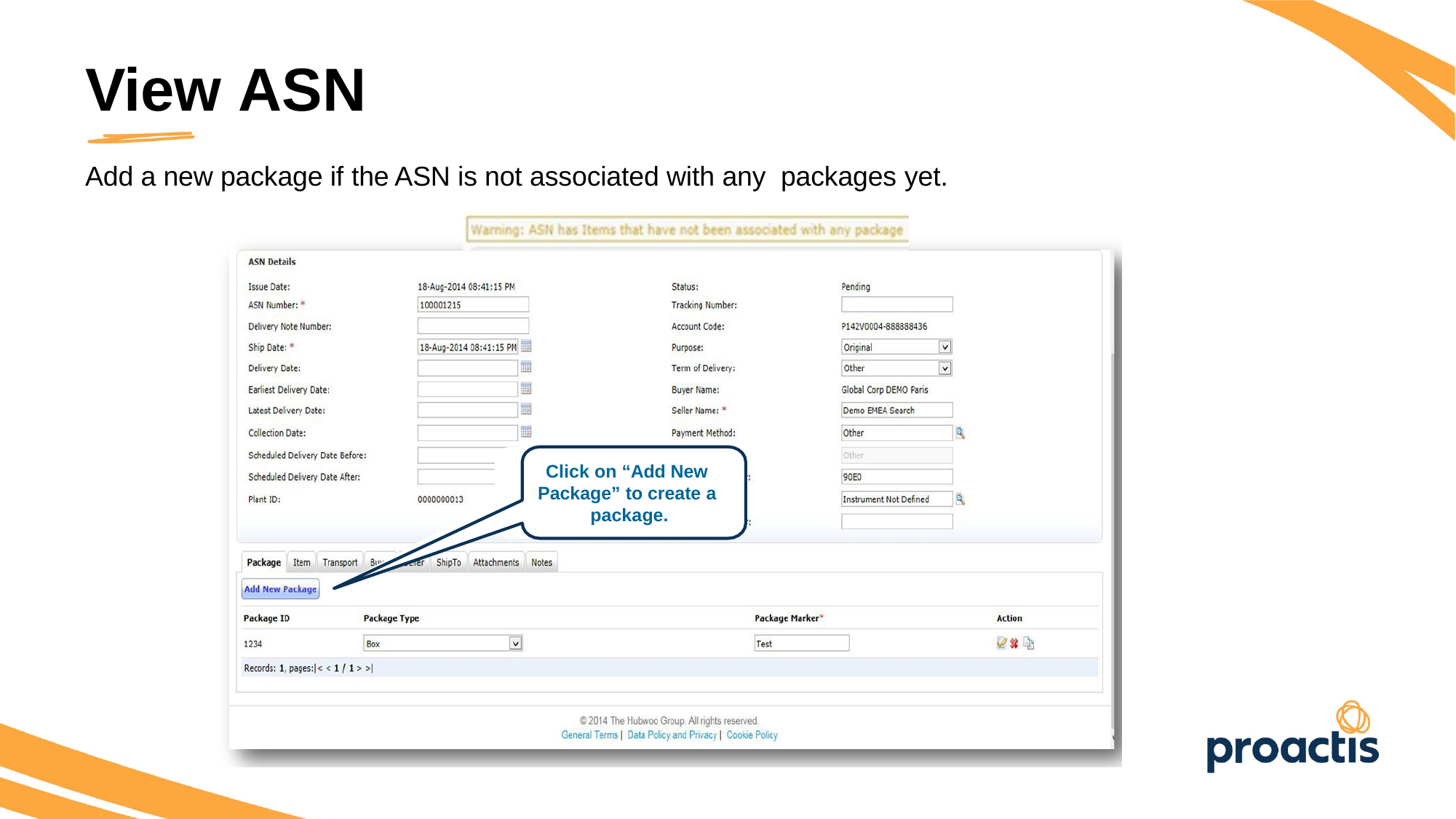

View ASN
Add a new package if the ASN is not associated with any  packages yet.

Click on “Add New  Package” to create a  package.